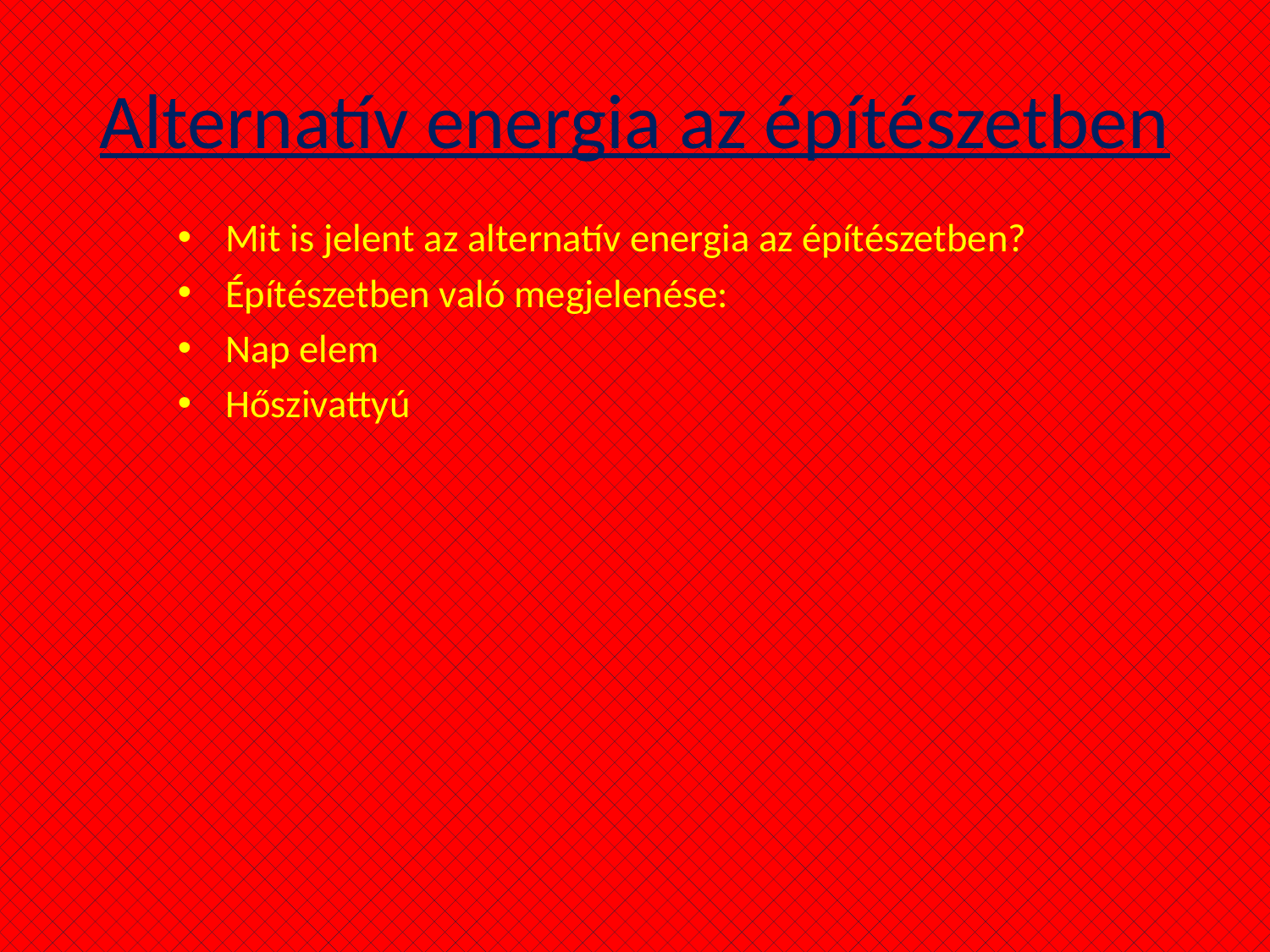

# Alternatív energia az építészetben
Mit is jelent az alternatív energia az építészetben?
Építészetben való megjelenése:
Nap elem
Hőszivattyú